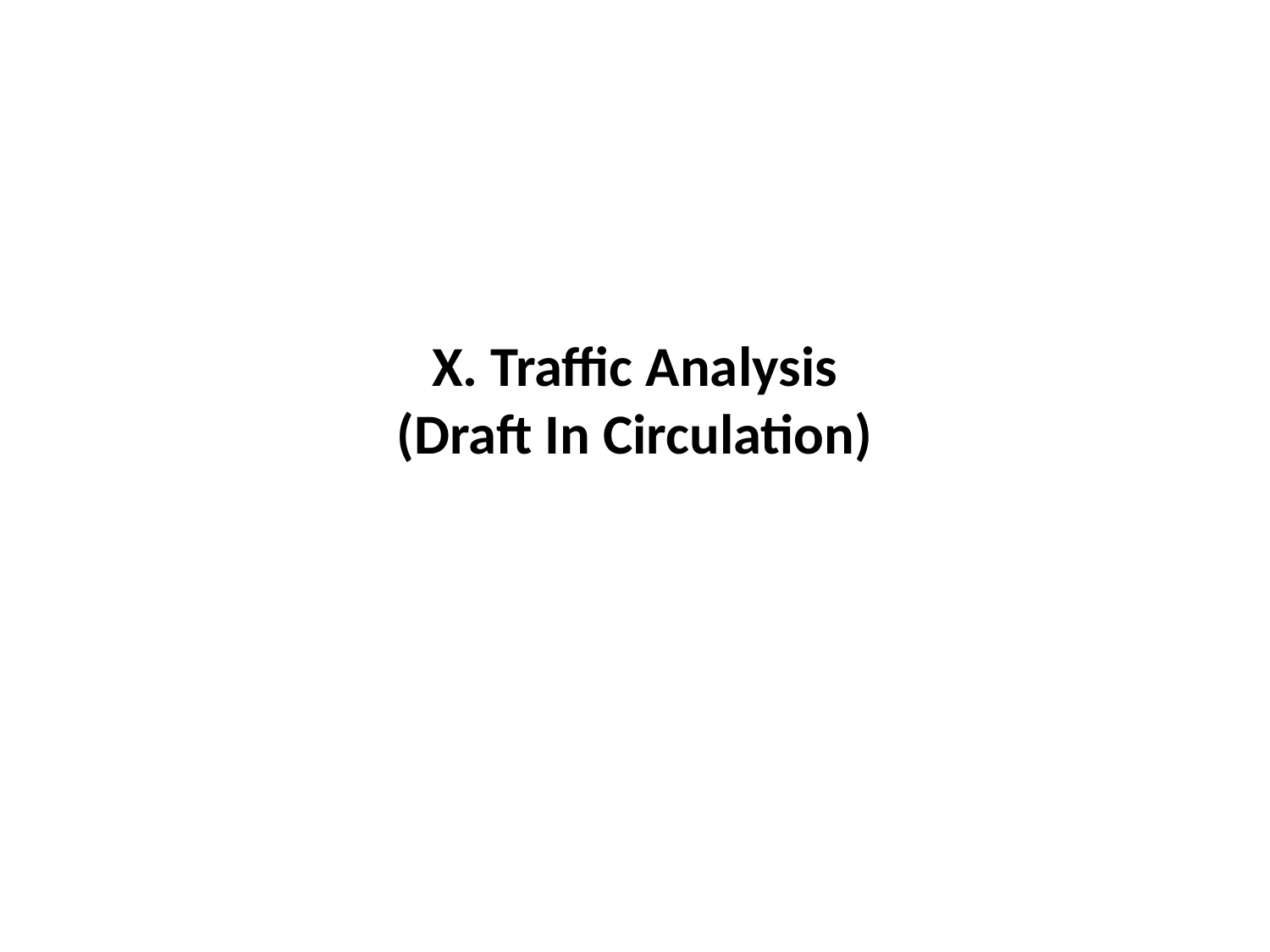

# X. Traffic Analysis (Draft In Circulation)